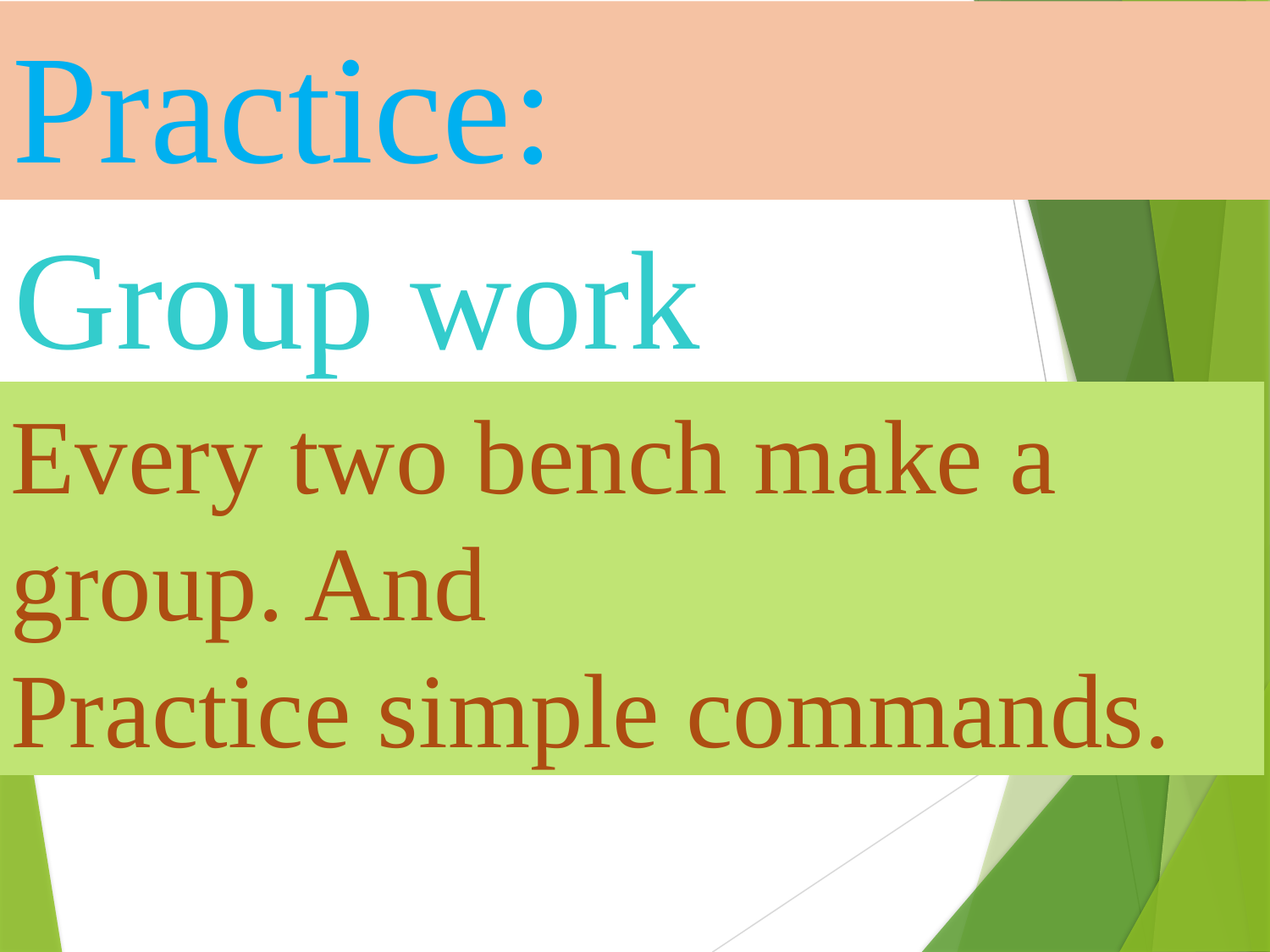

Practice:
Group work
Every two bench make a group. And
Practice simple commands.